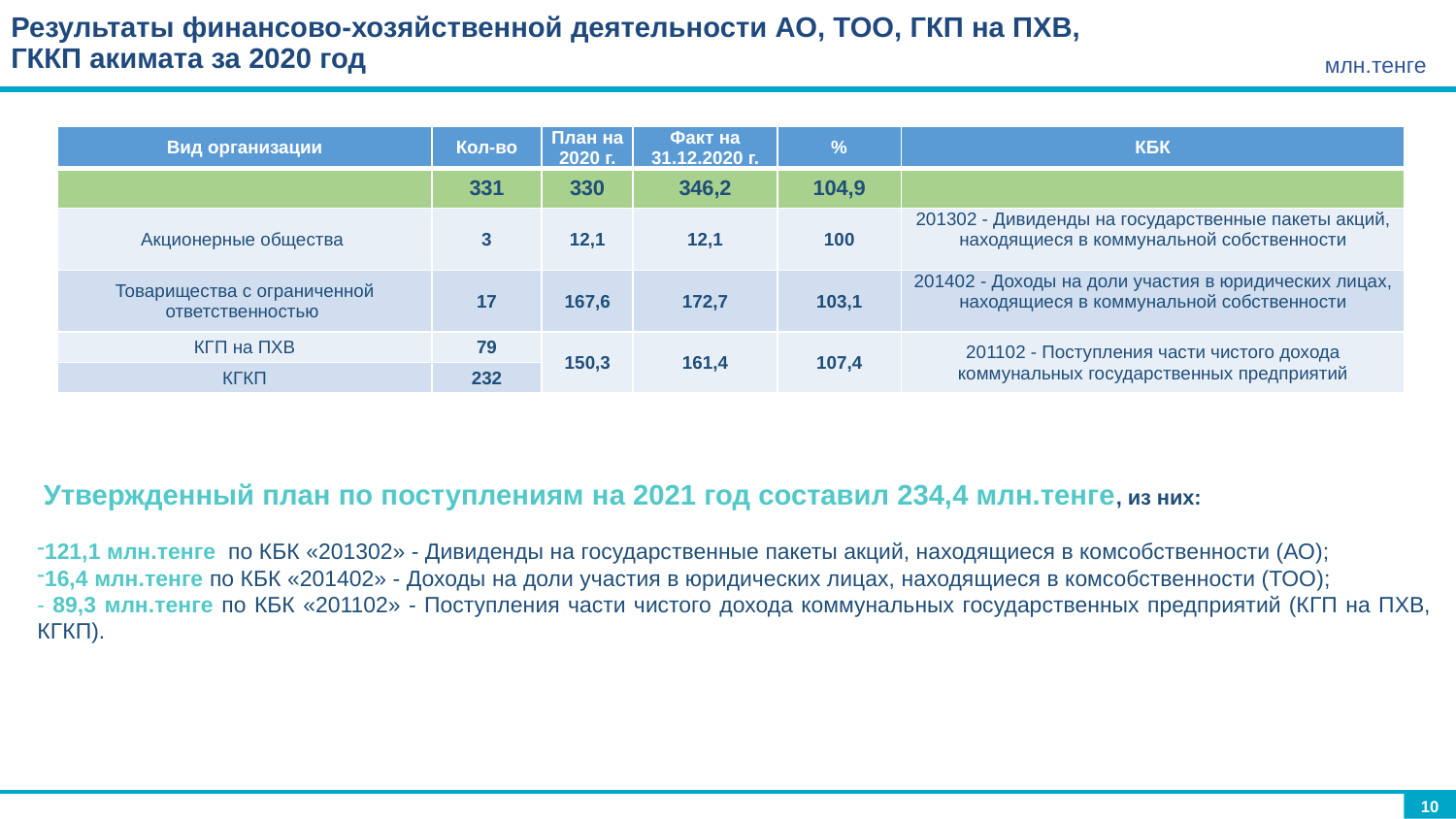

Результаты финансово-хозяйственной деятельности АО, ТОО, ГКП на ПХВ, ГККП акимата за 2020 год
млн.тенге
| Вид организации | Кол-во | План на 2020 г. | Факт на 31.12.2020 г. | % | КБК |
| --- | --- | --- | --- | --- | --- |
|  | 331 | 330 | 346,2 | 104,9 |  |
| Акционерные общества | 3 | 12,1 | 12,1 | 100 | 201302 - Дивиденды на государственные пакеты акций, находящиеся в коммунальной собственности |
| Товарищества с ограниченной ответственностью | 17 | 167,6 | 172,7 | 103,1 | 201402 - Доходы на доли участия в юридических лицах, находящиеся в коммунальной собственности |
| КГП на ПХВ | 79 | 150,3 | 161,4 | 107,4 | 201102 - Поступления части чистого дохода коммунальных государственных предприятий |
| КГКП | 232 |  |  |  |  |
 Утвержденный план по поступлениям на 2021 год составил 234,4 млн.тенге, из них:

121,1 млн.тенге  по КБК «201302» - Дивиденды на государственные пакеты акций, находящиеся в комсобственности (АО);
16,4 млн.тенге по КБК «201402» - Доходы на доли участия в юридических лицах, находящиеся в комсобственности (ТОО);
- 89,3 млн.тенге по КБК «201102» - Поступления части чистого дохода коммунальных государственных предприятий (КГП на ПХВ, КГКП).